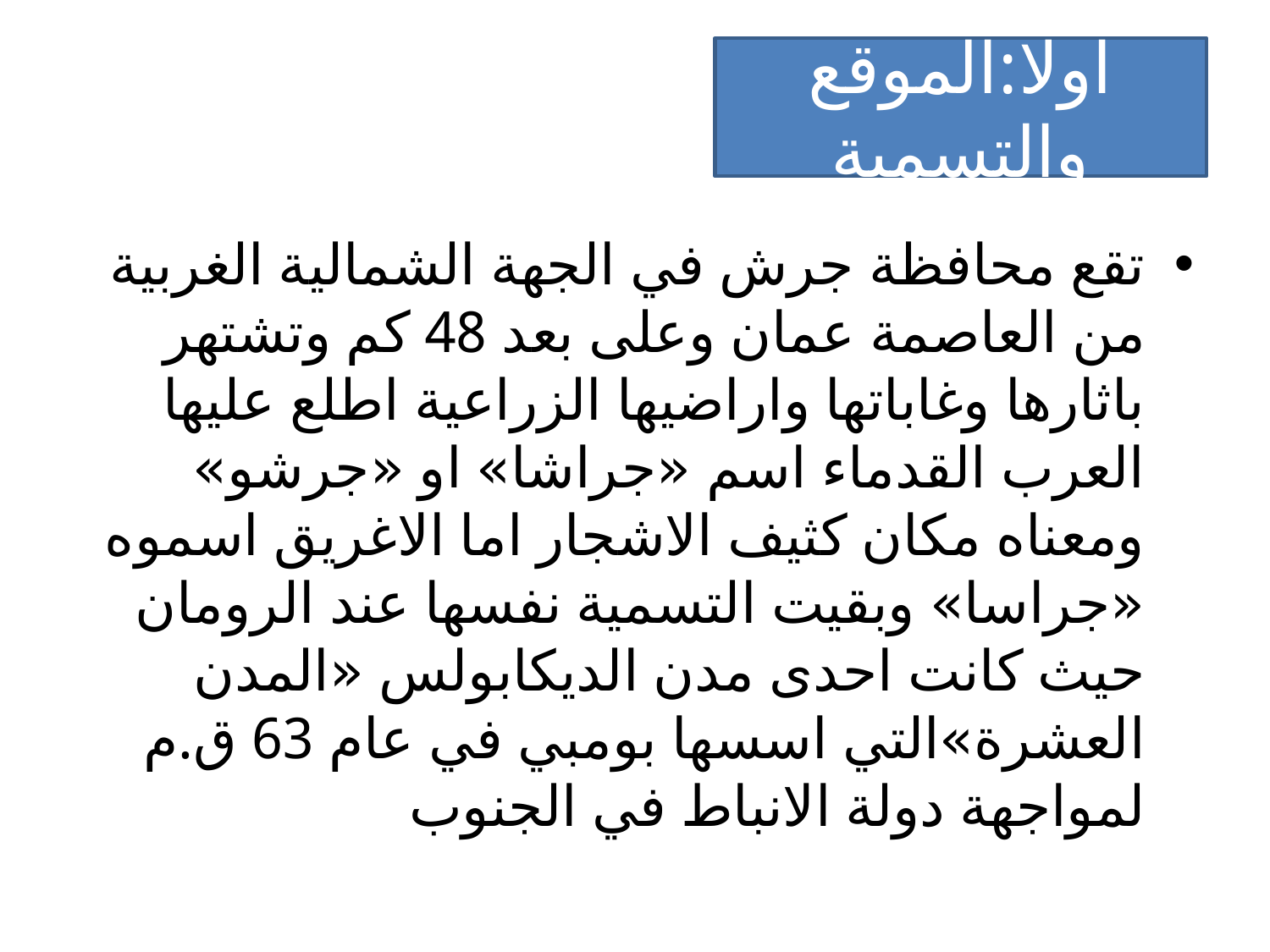

# اولا:الموقع والتسمية
تقع محافظة جرش في الجهة الشمالية الغربية من العاصمة عمان وعلى بعد 48 كم وتشتهر باثارها وغاباتها واراضيها الزراعية اطلع عليها العرب القدماء اسم «جراشا» او «جرشو» ومعناه مكان كثيف الاشجار اما الاغريق اسموه «جراسا» وبقيت التسمية نفسها عند الرومان حيث كانت احدى مدن الديكابولس «المدن العشرة»التي اسسها بومبي في عام 63 ق.م لمواجهة دولة الانباط في الجنوب